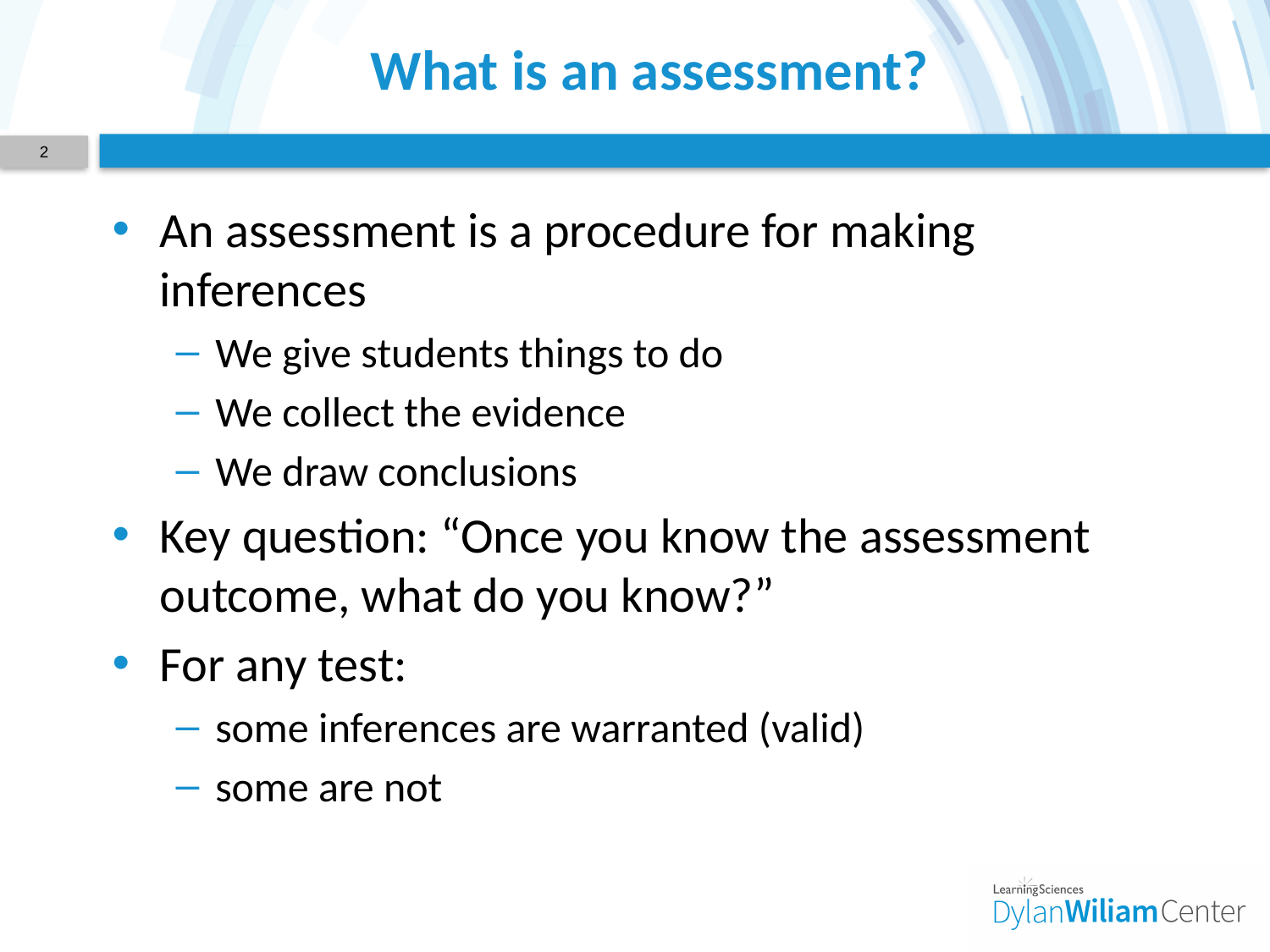

# What is an assessment?
2
An assessment is a procedure for making inferences
We give students things to do
We collect the evidence
We draw conclusions
Key question: “Once you know the assessment outcome, what do you know?”
For any test:
some inferences are warranted (valid)
some are not